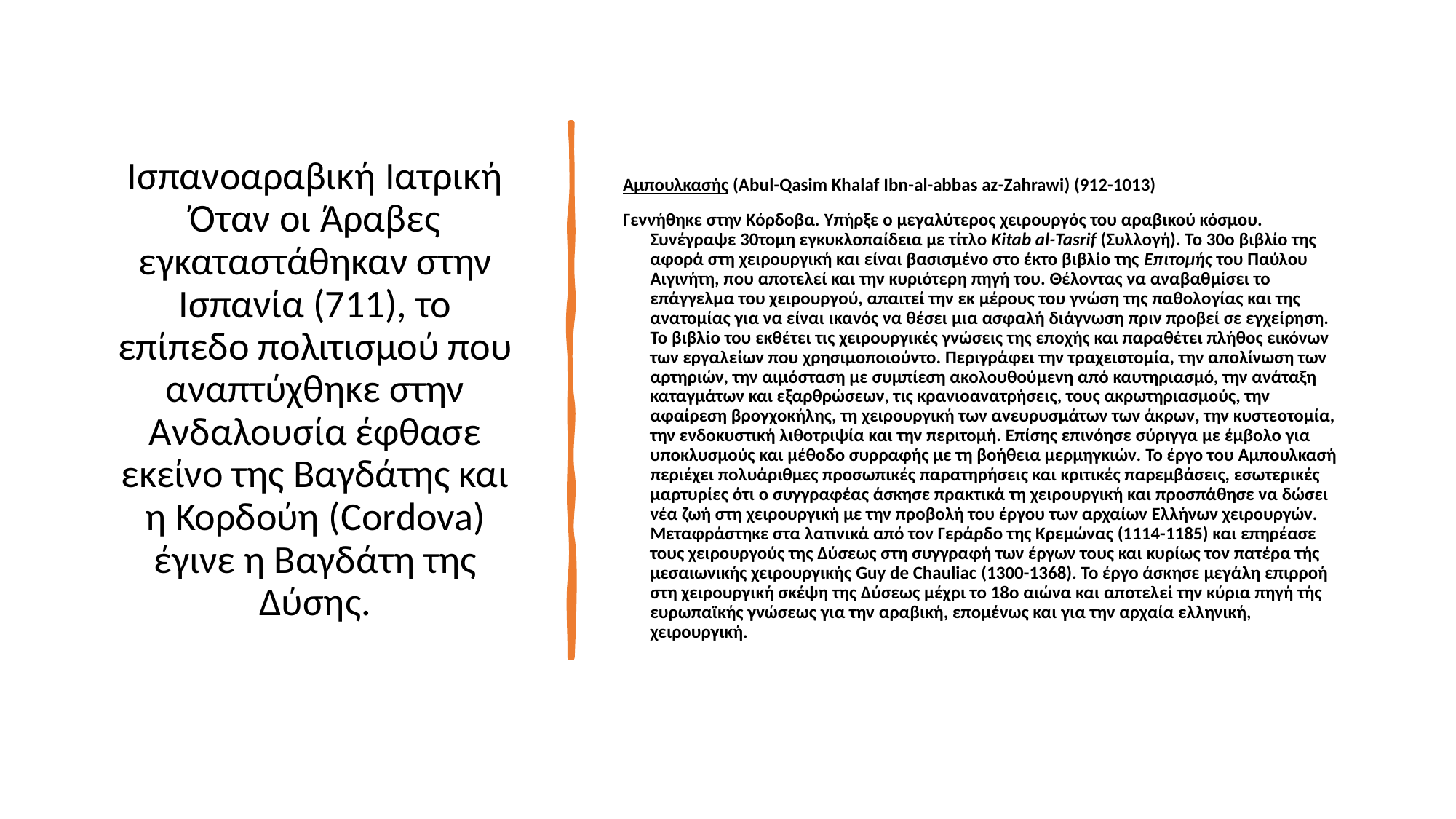

# Ισπανοαραβική Ιατρική Όταν οι Άραβες εγκαταστάθηκαν στην Ισπανία (711), το επίπεδο πολιτισμού που αναπτύχθηκε στην Ανδαλουσία έφθασε εκείνο της Βαγδάτης και η Κορδούη (Cordova) έγινε η Βαγδάτη της Δύσης.

Αμπουλκασής (Abul-Qasim Khalaf Ibn-al-abbas az-Zahrawi) (912-1013)
Γεννήθηκε στην Κόρδοβα. Υπήρξε ο μεγαλύτερος χειρουργός του αραβικού κόσμου. Συνέγραψε 30τομη εγκυκλοπαίδεια με τίτλο Kitab al-Tasrif (Συλλογή). Το 30ο βιβλίο της αφορά στη χειρουργική και είναι βασισμένο στο έκτο βιβλίο της Επιτομής του Παύλου Αιγινήτη, που αποτελεί και την κυριότερη πηγή του. Θέλοντας να αναβαθμίσει το επάγγελμα του χειρουργού, απαιτεί την εκ μέρους του γνώση της παθολογίας και της ανατομίας για να είναι ικανός να θέσει μια ασφαλή διάγνωση πριν προβεί σε εγχείρηση. Το βιβλίο του εκθέτει τις χειρουργικές γνώσεις της εποχής και παραθέτει πλήθος εικόνων των εργαλείων που χρησιμοποιούντο. Περιγράφει την τραχειοτομία, την απολίνωση των αρτηριών, την αιμόσταση με συμπίεση ακολουθούμενη από καυτηριασμό, την ανάταξη καταγμάτων και εξαρθρώσεων, τις κρανιοανατρήσεις, τους ακρωτηριασμούς, την αφαίρεση βρογχοκήλης, τη χειρουργική των ανευρυσμάτων των άκρων, την κυστεοτομία,  την ενδοκυστική λιθοτριψία και την περιτομή. Επίσης επινόησε σύριγγα με έμβολο για υποκλυσμούς και μέθοδο συρραφής με τη βοήθεια μερμηγκιών. Το έργο του Αμπουλκασή περιέχει πολυάριθμες προσωπικές παρατηρήσεις και κριτικές παρεμβάσεις, εσωτερικές μαρτυρίες ότι ο συγγραφέας άσκησε πρακτικά τη χειρουργική και προσπάθησε να δώσει νέα ζωή στη χειρουργική με την προβολή του έργου των αρχαίων Ελλήνων χειρουργών. Μεταφράστηκε στα λατινικά από τον Γεράρδο της Κρεμώνας (1114-1185) και επηρέασε τους χειρουργούς της Δύσεως στη συγγραφή των έργων τους και κυρίως τον πατέρα τής μεσαιωνικής χειρουργικής Guy de Chauliac (1300-1368). Το έργο άσκησε μεγάλη επιρροή στη χειρουργική σκέψη της Δύσεως μέχρι το 18ο αιώνα και αποτελεί την κύρια πηγή τής ευρωπαϊκής γνώσεως για την αραβική, επομένως και για την αρχαία ελληνική, χειρουργική.